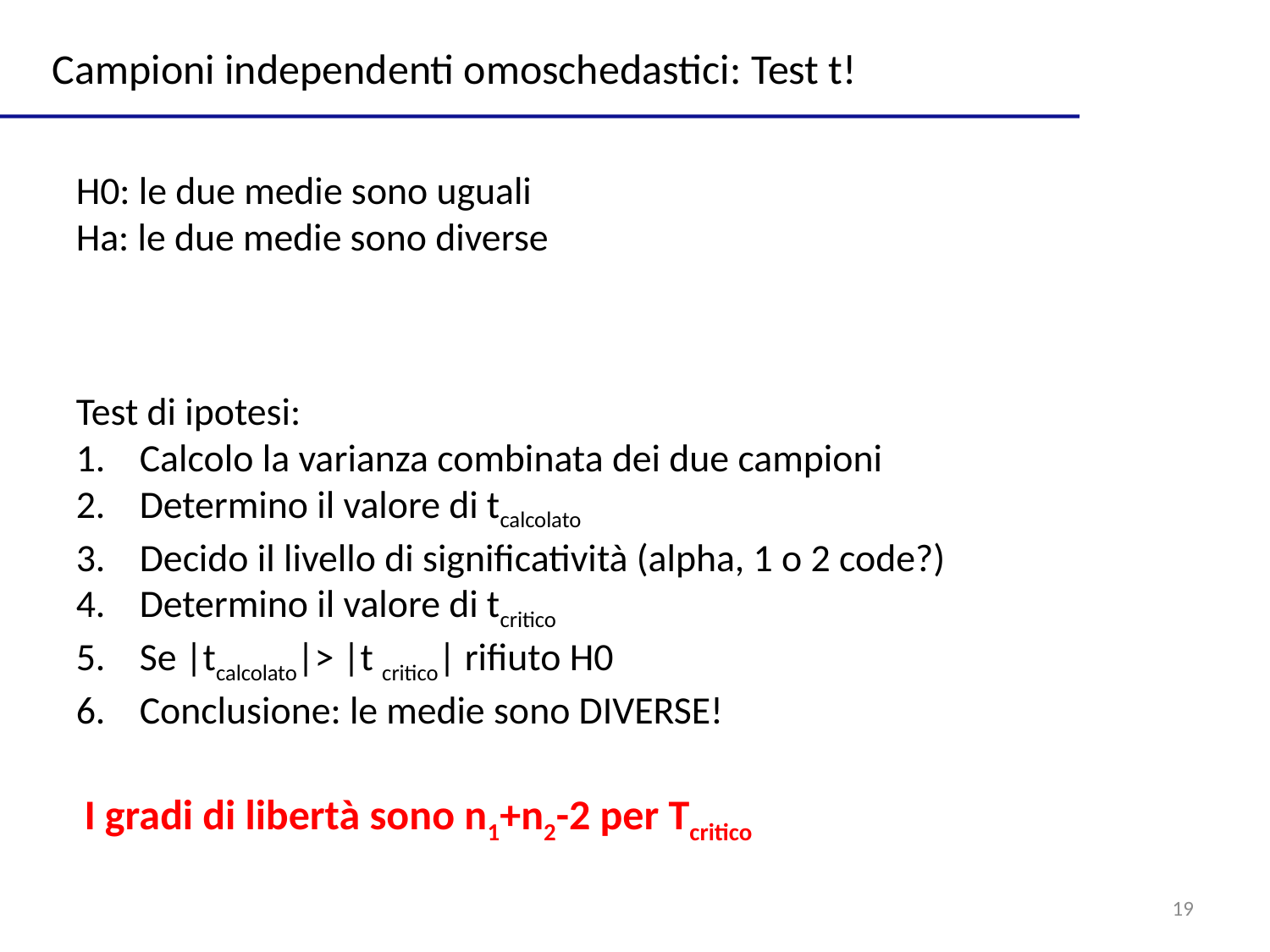

Campioni independenti omoschedastici: Test t!

H0: le due medie sono uguali
Ha: le due medie sono diverse
Test di ipotesi:
Calcolo la varianza combinata dei due campioni
Determino il valore di tcalcolato
Decido il livello di significatività (alpha, 1 o 2 code?)
Determino il valore di tcritico
Se |tcalcolato|> |t critico| rifiuto H0
Conclusione: le medie sono DIVERSE!
I gradi di libertà sono n1+n2-2 per Tcritico
19